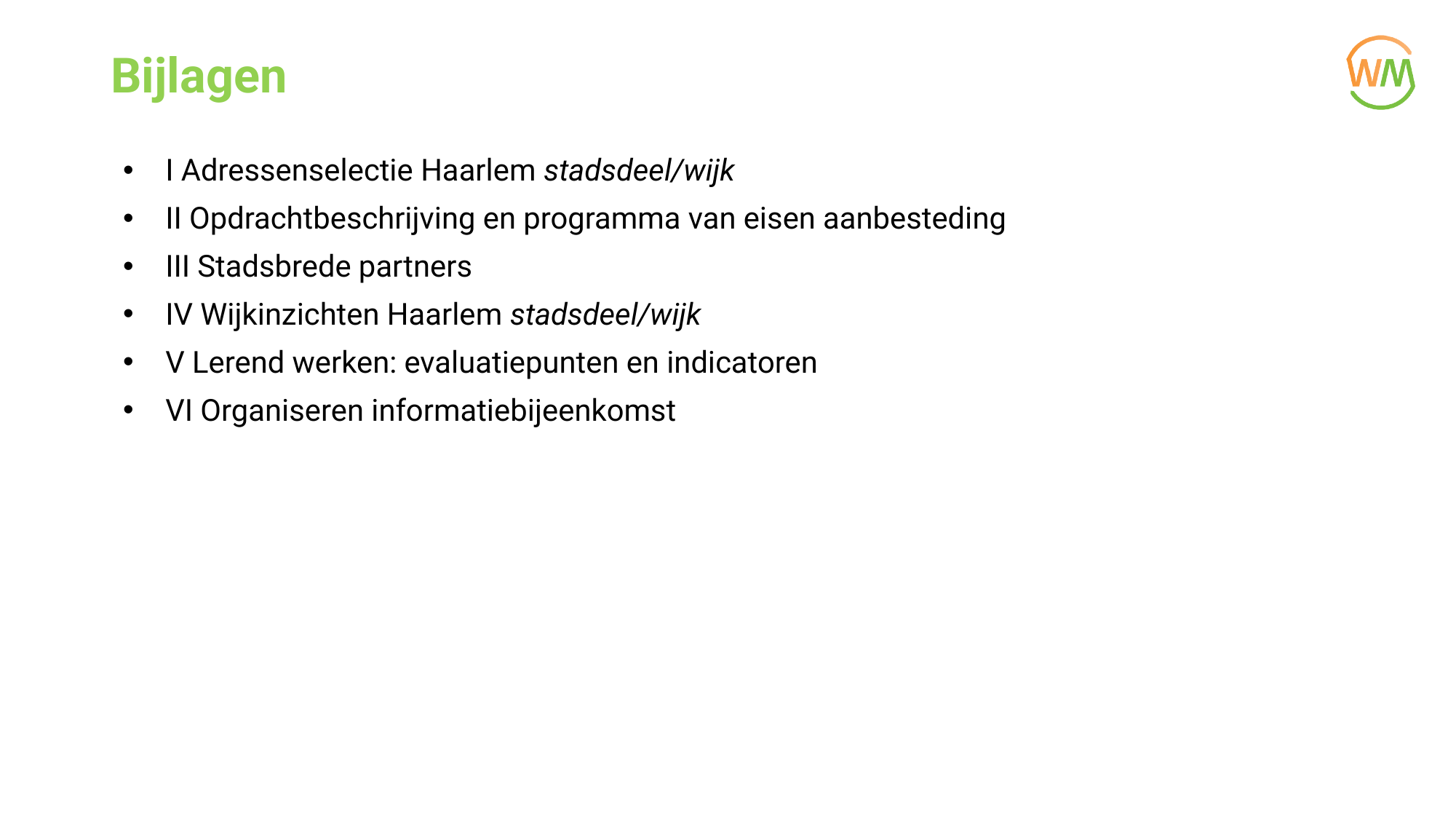

# Bijlagen
I Adressenselectie Haarlem stadsdeel/wijk
II Opdrachtbeschrijving en programma van eisen aanbesteding
III Stadsbrede partners
IV Wijkinzichten Haarlem stadsdeel/wijk
V Lerend werken: evaluatiepunten en indicatoren
VI Organiseren informatiebijeenkomst